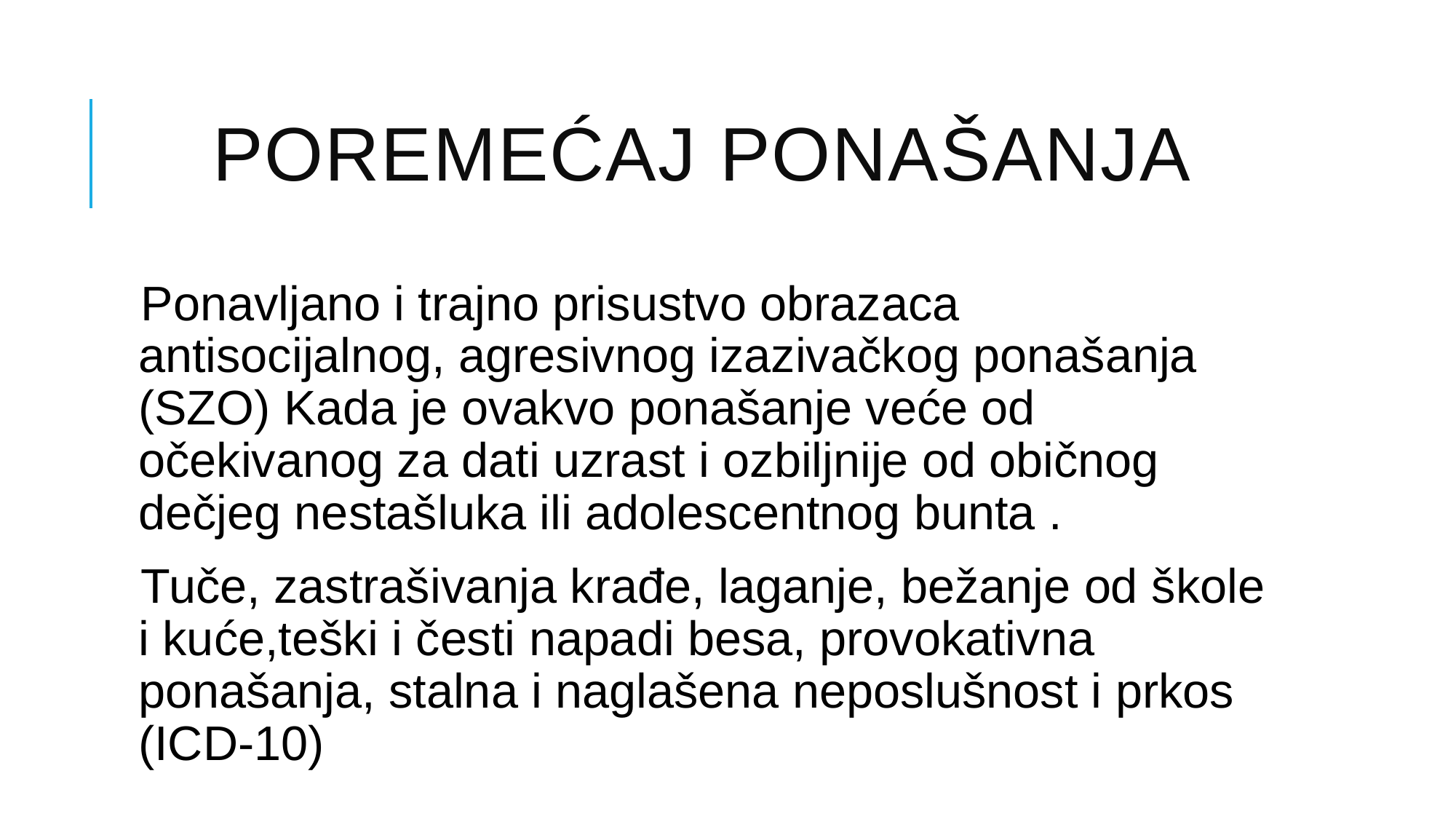

# Poremećaj ponašanja
Ponavljano i trajno prisustvo obrazaca antisocijalnog, agresivnog izazivačkog ponašanja (SZO) Kada je ovakvo ponašanje veće od očekivanog za dati uzrast i ozbiljnije od običnog dečjeg nestašluka ili adolescentnog bunta .
Tuče, zastrašivanja krađe, laganje, bežanje od škole i kuće,teški i česti napadi besa, provokativna ponašanja, stalna i naglašena neposlušnost i prkos (ICD-10)